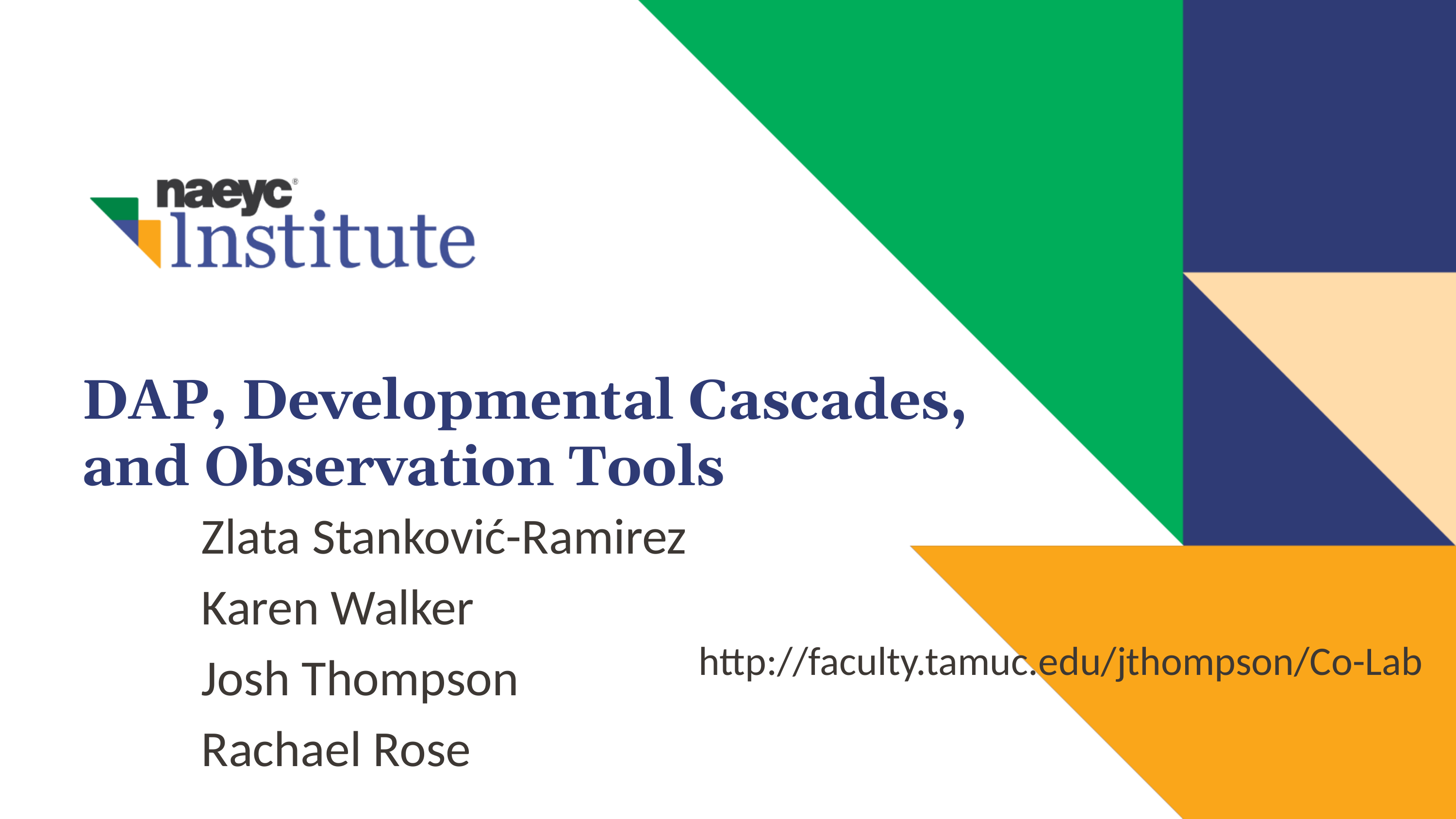

DAP, Developmental Cascades, and Observation Tools
Zlata Stanković-Ramirez
Karen Walker
Josh Thompson
Rachael Rose
http://faculty.tamuc.edu/jthompson/Co-Lab